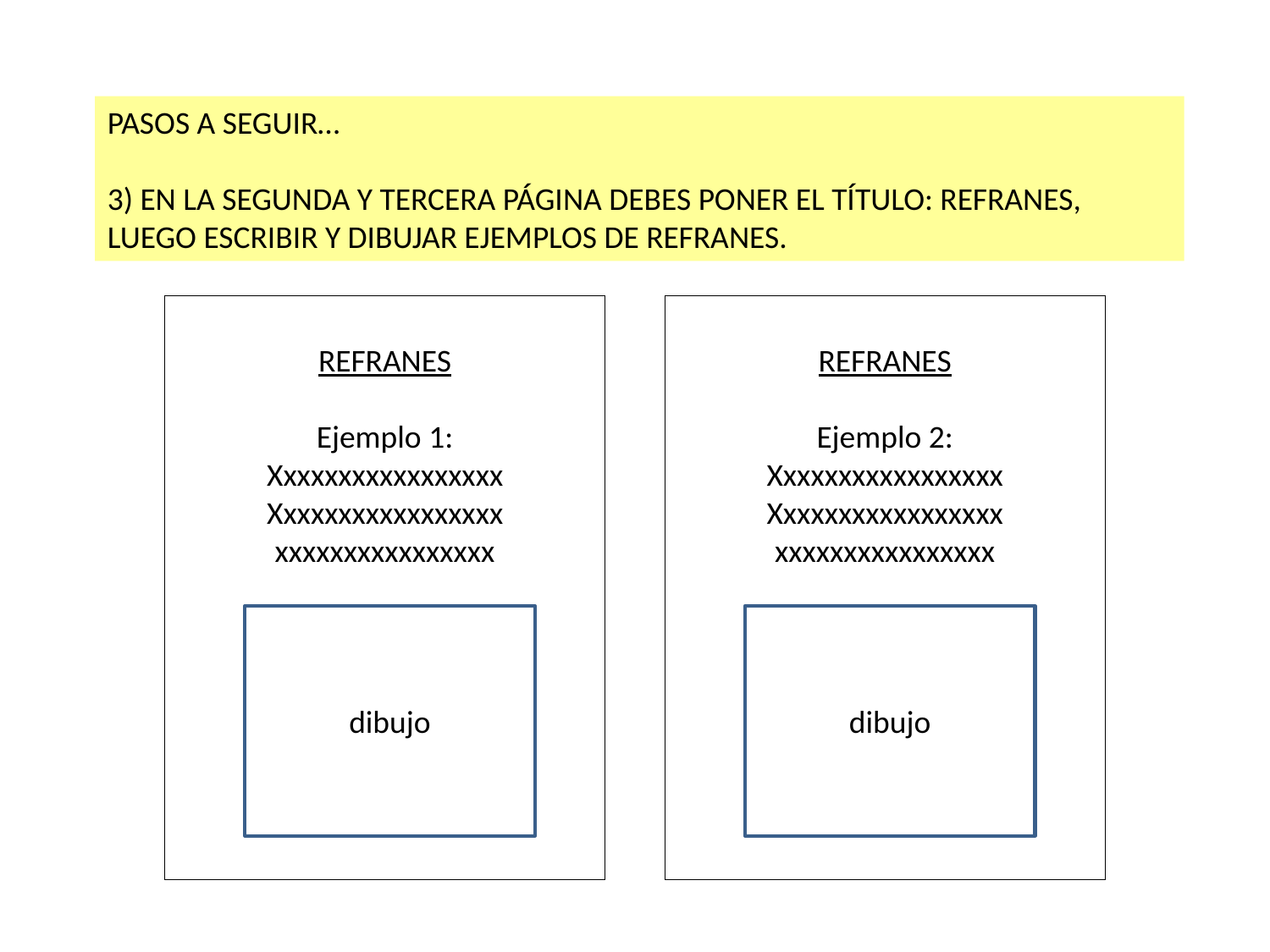

PASOS A SEGUIR…

3) EN LA SEGUNDA Y TERCERA PÁGINA DEBES PONER EL TÍTULO: REFRANES, LUEGO ESCRIBIR Y DIBUJAR EJEMPLOS DE REFRANES.

REFRANES

Ejemplo 1:
Xxxxxxxxxxxxxxxxx
Xxxxxxxxxxxxxxxxx
xxxxxxxxxxxxxxxx

REFRANES

Ejemplo 2:
Xxxxxxxxxxxxxxxxx
Xxxxxxxxxxxxxxxxx
xxxxxxxxxxxxxxxx

dibujo
dibujo